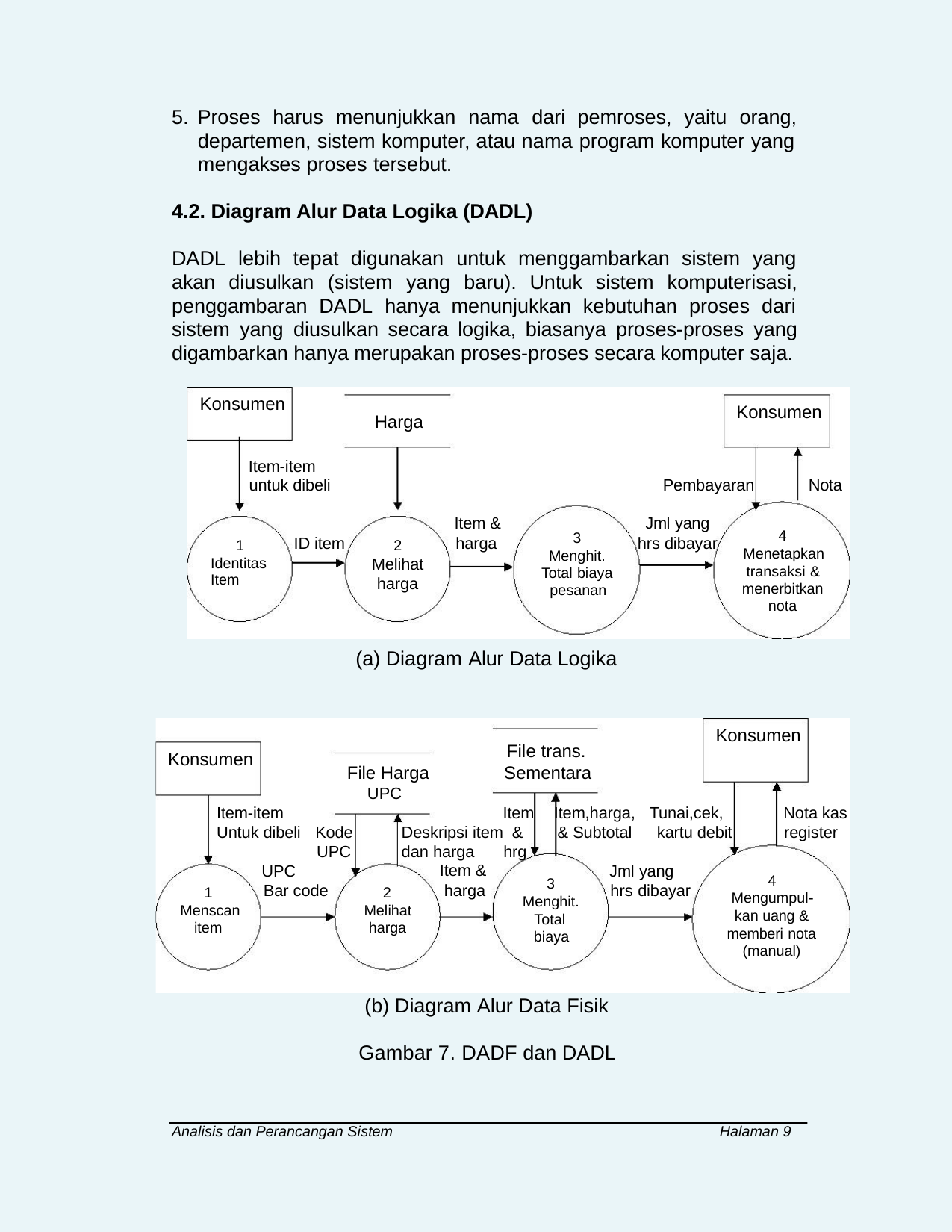

5. Proses harus menunjukkan nama dari pemroses, yaitu orang,
departemen, sistem komputer, atau nama program komputer yang
mengakses proses tersebut.
4.2. Diagram Alur Data Logika (DADL)
DADL lebih tepat digunakan untuk menggambarkan sistem yang
akan diusulkan (sistem yang baru). Untuk sistem komputerisasi,
penggambaran DADL hanya menunjukkan kebutuhan proses dari
sistem yang diusulkan secara logika, biasanya proses-proses yang
digambarkan hanya merupakan proses-proses secara komputer saja.

Konsumen
Konsumen
Harga
Item-item
untuk dibeli
Pembayaran
Nota
Item &
harga
Jml yang
hrs dibayar
4
3
ID item
1
2
Menetapkan
transaksi &
menerbitkan
nota
Menghit.
Total biaya
pesanan
Identitas
Item
Melihat
harga
(a) Diagram Alur Data Logika

Konsumen
File trans.
Konsumen
File Harga
UPC
Sementara
Item-item
Untuk dibeli Kode
Item Item,harga, Tunai,cek,
Deskripsi item & & Subtotal kartu debit
dan harga hrg
Item &
harga
Nota kas
register
UPC
UPC
Bar code
Jml yang
hrs dibayar
4
3
1
2
Mengumpul-
kan uang &
memberi nota
(manual)
Menghit.
Total
Menscan
item
Melihat
harga
biaya
(b) Diagram Alur Data Fisik
Gambar 7. DADF dan DADL

Analisis dan Perancangan Sistem
Halaman 9